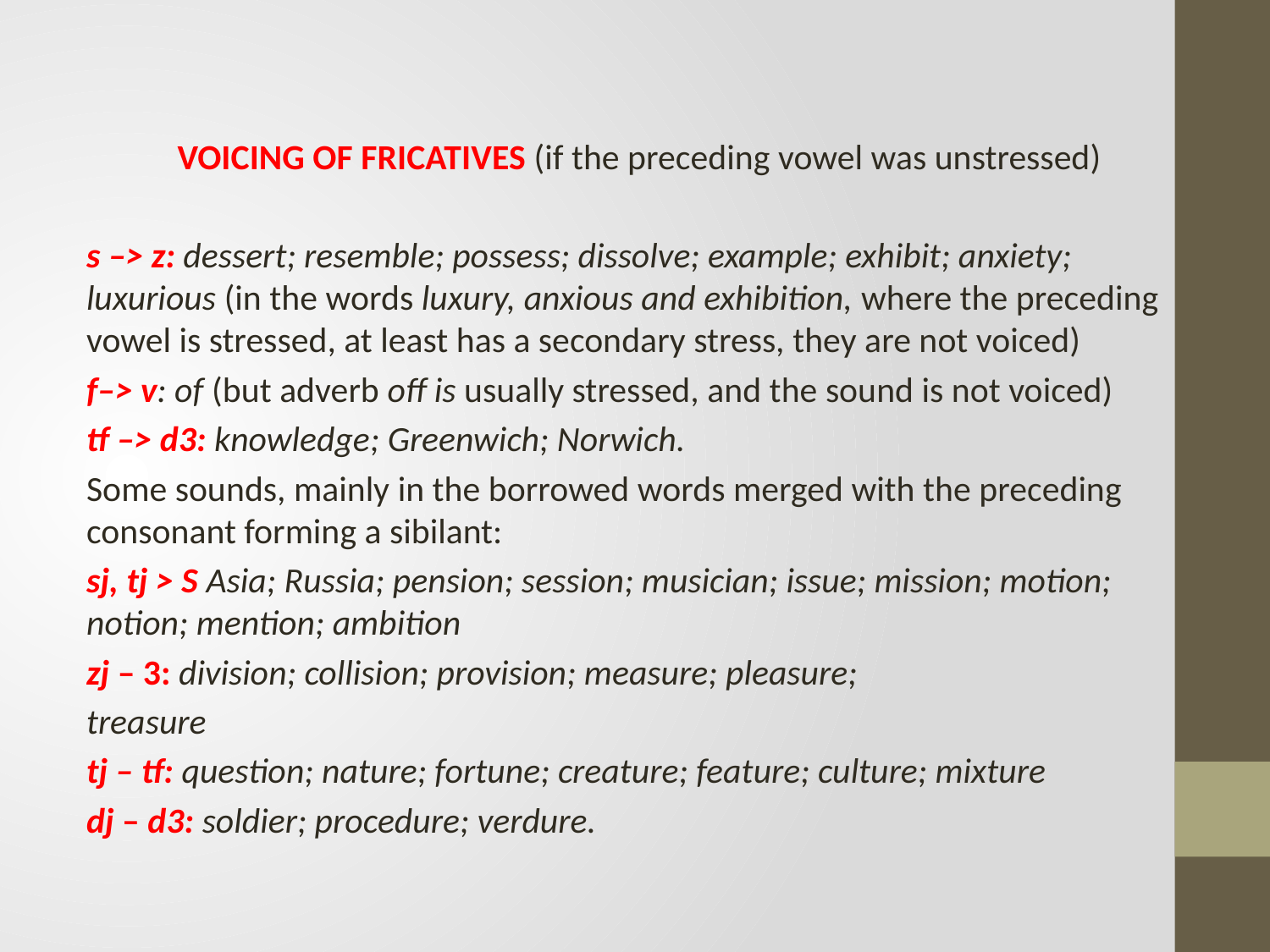

VOICING OF FRICATIVES (if the preceding vowel was unstressed)

s –> z: dessert; resemble; possess; dissolve; example; exhibit; anxiety; luxurious (in the words luxury, anxious and exhibition, where the preceding vowel is stressed, at least has a secondary stress, they are not voiced)
f–> v: of (but adverb off is usually stressed, and the sound is not voiced)
tf –> d3: knowledge; Greenwich; Norwich.
Some sounds, mainly in the borrowed words merged with the preceding consonant forming a sibilant:
sj, tj > S Asia; Russia; pension; session; musician; issue; mission; motion; notion; mention; ambition
zj – 3: division; collision; provision; measure; pleasure;
treasure
tj – tf: question; nature; fortune; creature; feature; culture; mixture
dj – d3: soldier; procedure; verdure.